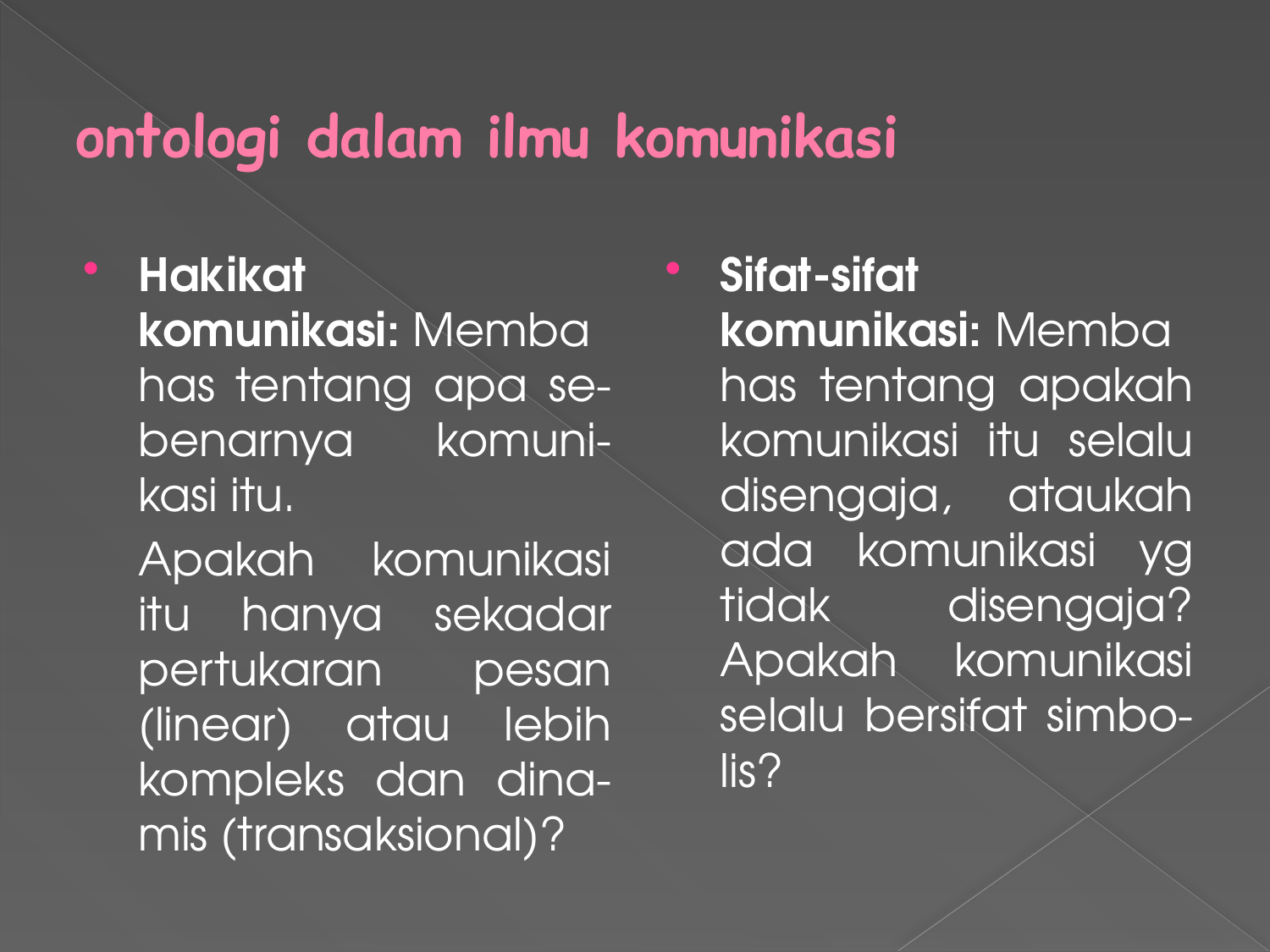

# ontologi dalam ilmu komunikasi
Hakikat komunikasi: Membahas tentang apa se-benarnya komuni-kasi itu.
	Apakah komunikasi itu hanya sekadar pertukaran pesan (linear) atau lebih kompleks dan dina-mis (transaksional)?

Sifat-sifat komunikasi: Membahas tentang apakah komunikasi itu selalu disengaja, ataukah ada komunikasi yg tidak disengaja? Apakah komunikasi selalu bersifat simbo-lis?